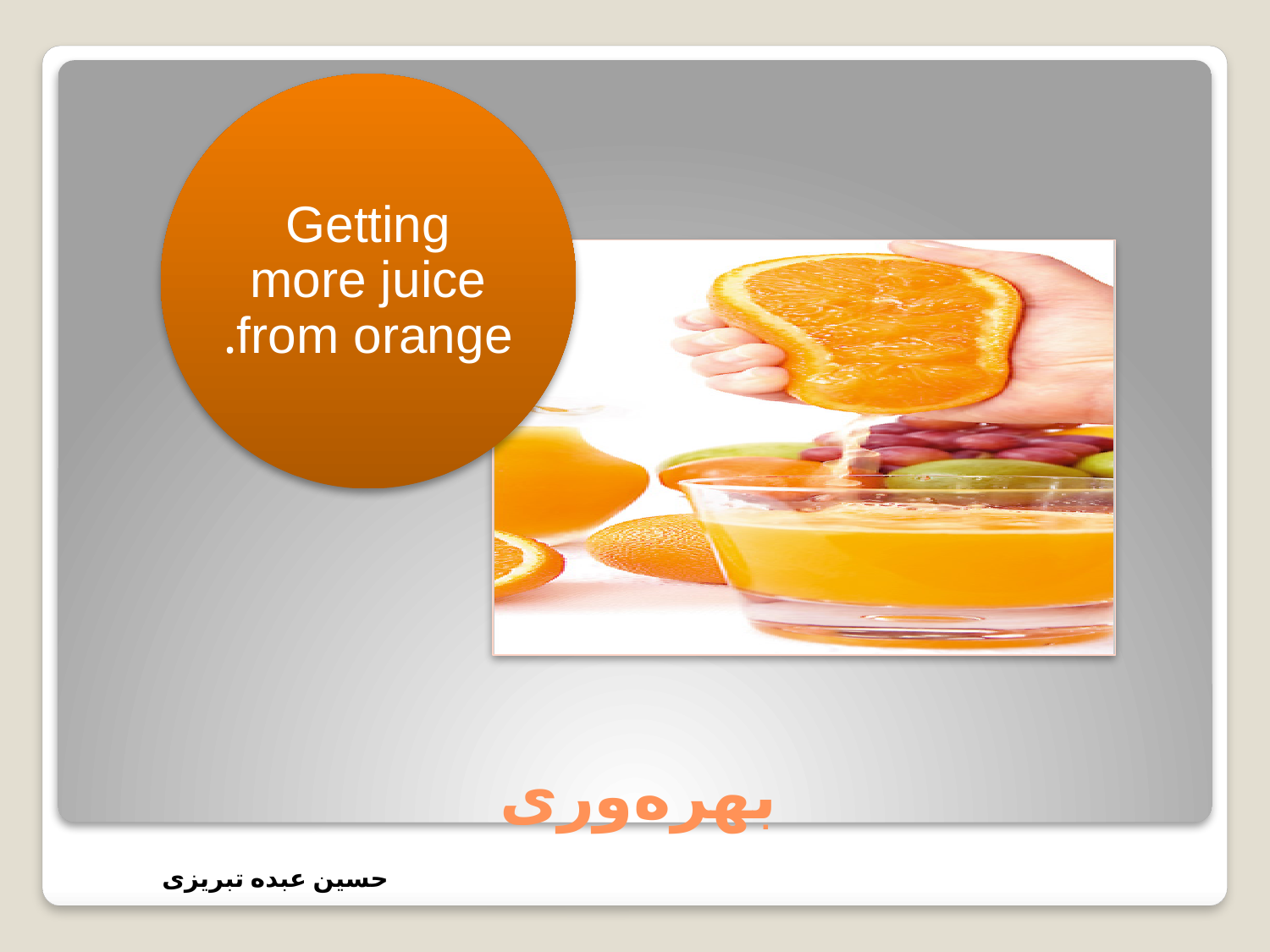

Getting more juice from orange.

# بهره‌وری